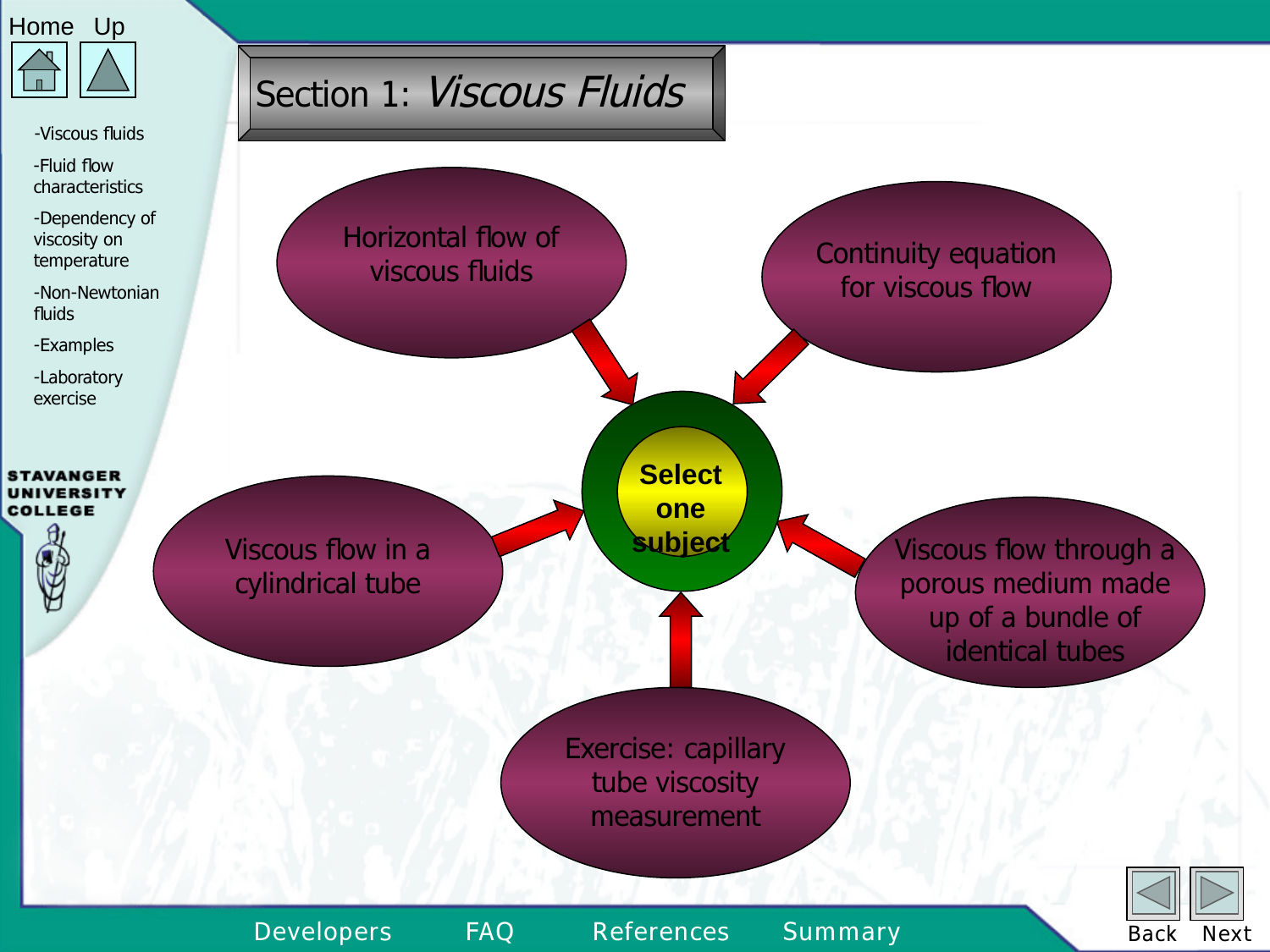

# Section 1: Viscous Fluids

Horizontal flow of viscous fluids
Continuity equation for viscous flow

Select one subject

Viscous flow through a porous medium made up of a bundle of identical tubes
Viscous flow in a cylindrical tube

Exercise: capillary tube viscosity measurement

Back
Next